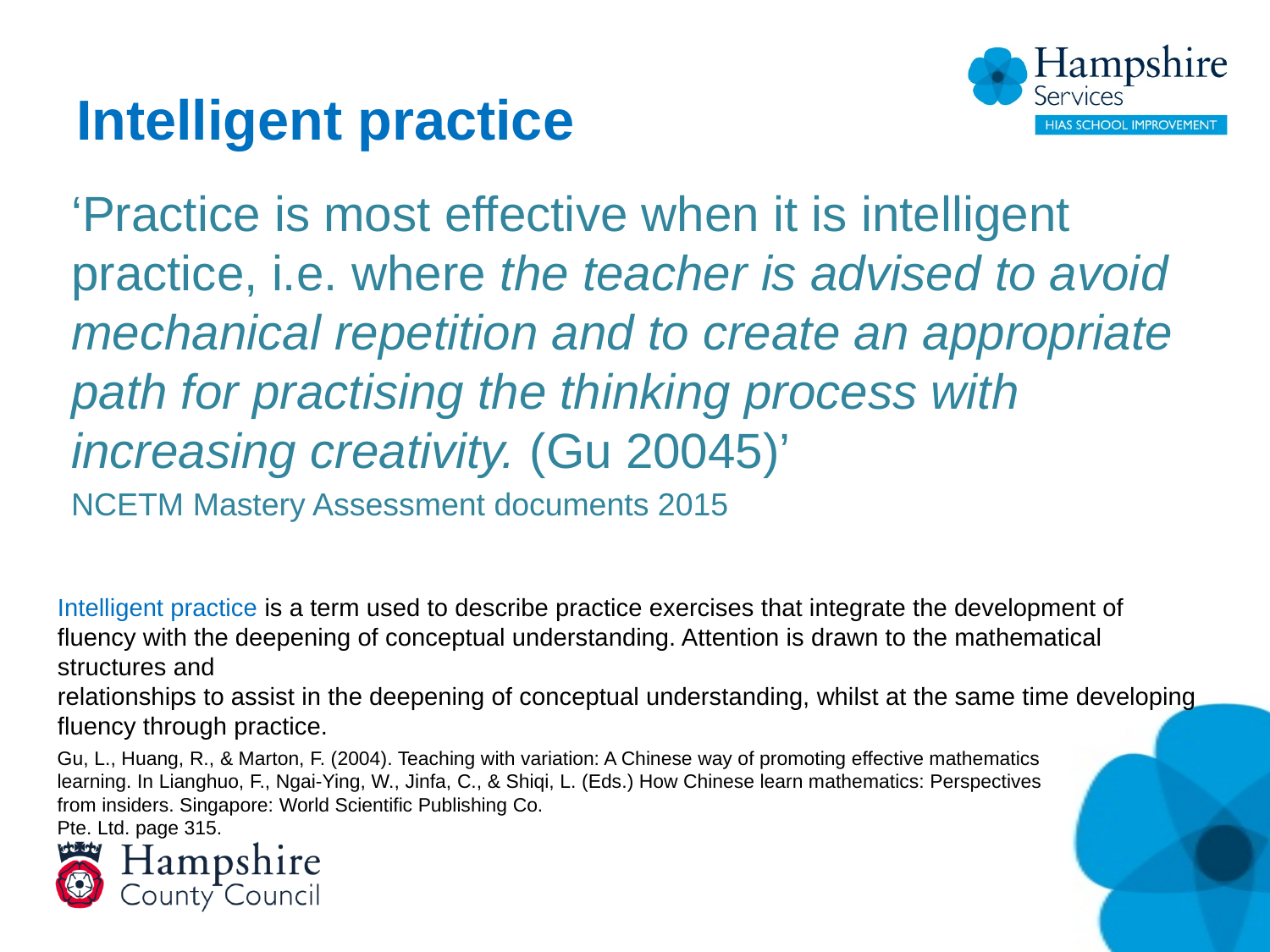

# Intelligent practice
‘Practice is most effective when it is intelligent practice, i.e. where the teacher is advised to avoid mechanical repetition and to create an appropriate path for practising the thinking process with increasing creativity. (Gu 20045)’
NCETM Mastery Assessment documents 2015

Intelligent practice is a term used to describe practice exercises that integrate the development of fluency with the deepening of conceptual understanding. Attention is drawn to the mathematical structures and
relationships to assist in the deepening of conceptual understanding, whilst at the same time developing fluency through practice.
Gu, L., Huang, R., & Marton, F. (2004). Teaching with variation: A Chinese way of promoting effective mathematics learning. In Lianghuo, F., Ngai-Ying, W., Jinfa, C., & Shiqi, L. (Eds.) How Chinese learn mathematics: Perspectives from insiders. Singapore: World Scientific Publishing Co.
Pte. Ltd. page 315.